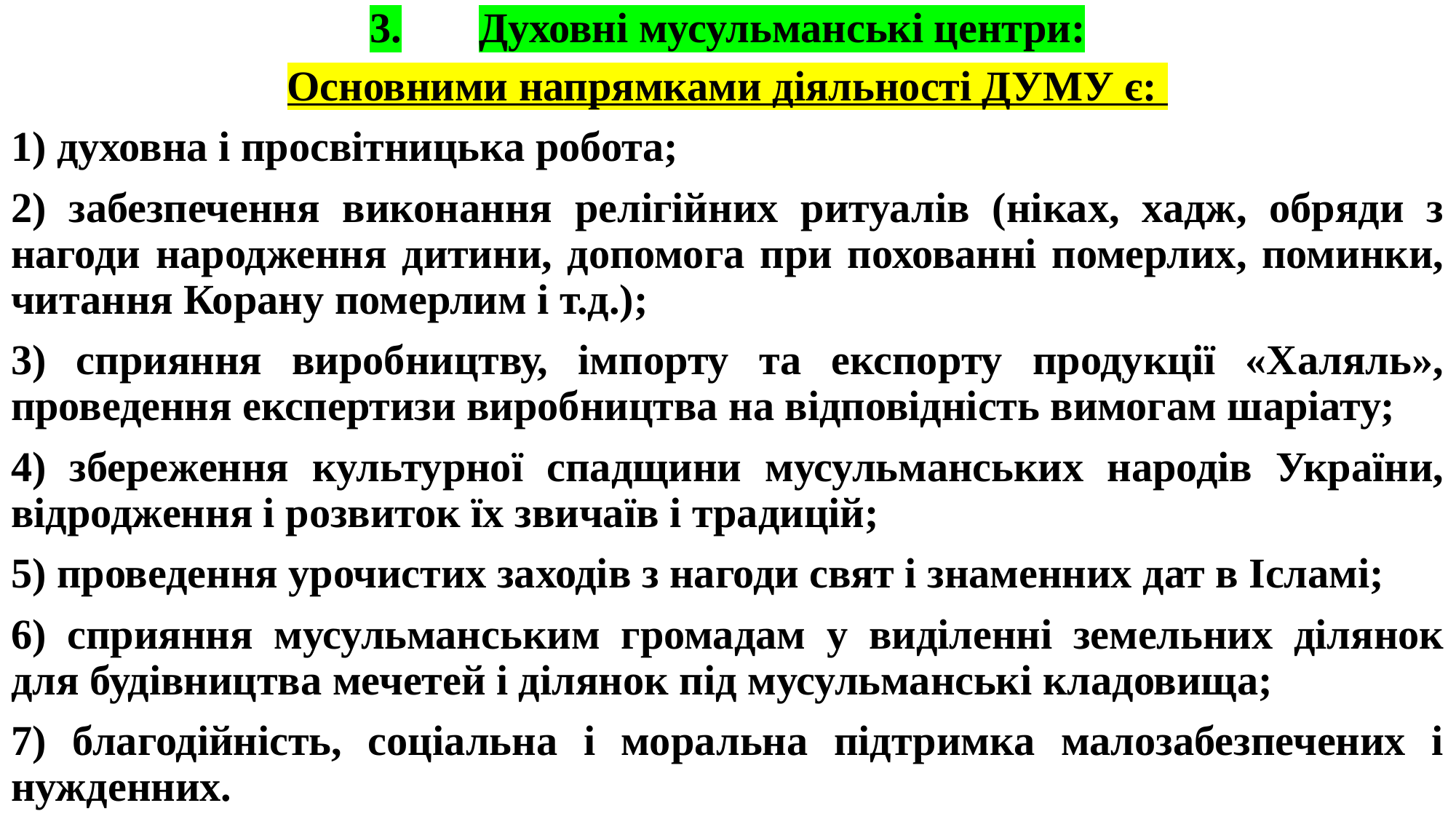

# 3.	Духовні мусульманські центри:
Основними напрямками діяльності ДУМУ є:
1) духовна і просвітницька робота;
2) забезпечення виконання релігійних ритуалів (ніках, хадж, обряди з нагоди народження дитини, допомога при похованні померлих, поминки, читання Корану померлим і т.д.);
3) сприяння виробництву, імпорту та експорту продукції «Халяль», проведення експертизи виробництва на відповідність вимогам шаріату;
4) збереження культурної спадщини мусульманських народів України, відродження і розвиток їх звичаїв і традицій;
5) проведення урочистих заходів з нагоди свят і знаменних дат в Ісламі;
6) сприяння мусульманським громадам у виділенні земельних ділянок для будівництва мечетей і ділянок під мусульманські кладовища;
7) благодійність, соціальна і моральна підтримка малозабезпечених і нужденних.